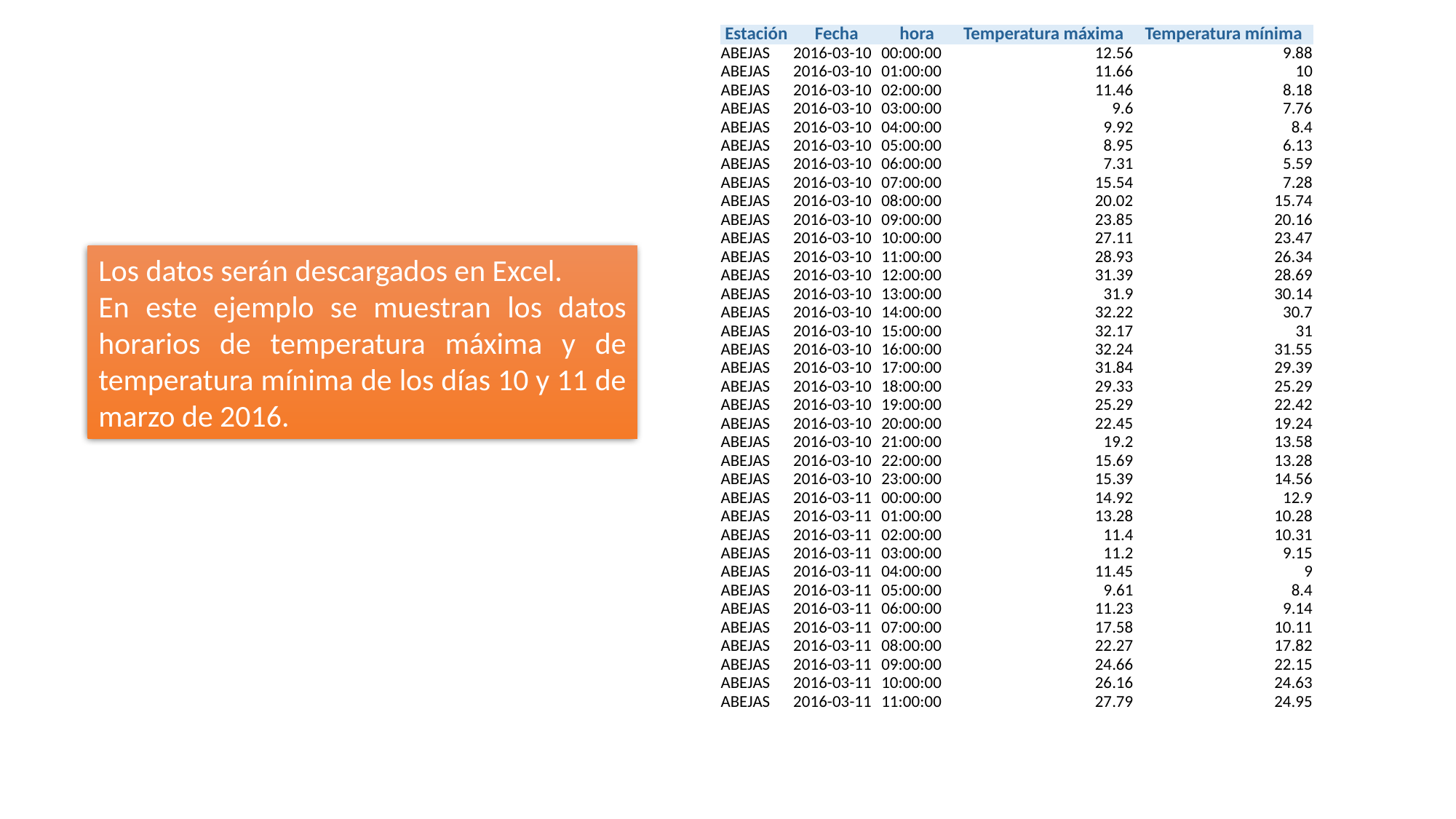

| Estación | Fecha | hora | Temperatura máxima | Temperatura mínima |
| --- | --- | --- | --- | --- |
| ABEJAS | 2016-03-10 | 00:00:00 | 12.56 | 9.88 |
| ABEJAS | 2016-03-10 | 01:00:00 | 11.66 | 10 |
| ABEJAS | 2016-03-10 | 02:00:00 | 11.46 | 8.18 |
| ABEJAS | 2016-03-10 | 03:00:00 | 9.6 | 7.76 |
| ABEJAS | 2016-03-10 | 04:00:00 | 9.92 | 8.4 |
| ABEJAS | 2016-03-10 | 05:00:00 | 8.95 | 6.13 |
| ABEJAS | 2016-03-10 | 06:00:00 | 7.31 | 5.59 |
| ABEJAS | 2016-03-10 | 07:00:00 | 15.54 | 7.28 |
| ABEJAS | 2016-03-10 | 08:00:00 | 20.02 | 15.74 |
| ABEJAS | 2016-03-10 | 09:00:00 | 23.85 | 20.16 |
| ABEJAS | 2016-03-10 | 10:00:00 | 27.11 | 23.47 |
| ABEJAS | 2016-03-10 | 11:00:00 | 28.93 | 26.34 |
| ABEJAS | 2016-03-10 | 12:00:00 | 31.39 | 28.69 |
| ABEJAS | 2016-03-10 | 13:00:00 | 31.9 | 30.14 |
| ABEJAS | 2016-03-10 | 14:00:00 | 32.22 | 30.7 |
| ABEJAS | 2016-03-10 | 15:00:00 | 32.17 | 31 |
| ABEJAS | 2016-03-10 | 16:00:00 | 32.24 | 31.55 |
| ABEJAS | 2016-03-10 | 17:00:00 | 31.84 | 29.39 |
| ABEJAS | 2016-03-10 | 18:00:00 | 29.33 | 25.29 |
| ABEJAS | 2016-03-10 | 19:00:00 | 25.29 | 22.42 |
| ABEJAS | 2016-03-10 | 20:00:00 | 22.45 | 19.24 |
| ABEJAS | 2016-03-10 | 21:00:00 | 19.2 | 13.58 |
| ABEJAS | 2016-03-10 | 22:00:00 | 15.69 | 13.28 |
| ABEJAS | 2016-03-10 | 23:00:00 | 15.39 | 14.56 |
| ABEJAS | 2016-03-11 | 00:00:00 | 14.92 | 12.9 |
| ABEJAS | 2016-03-11 | 01:00:00 | 13.28 | 10.28 |
| ABEJAS | 2016-03-11 | 02:00:00 | 11.4 | 10.31 |
| ABEJAS | 2016-03-11 | 03:00:00 | 11.2 | 9.15 |
| ABEJAS | 2016-03-11 | 04:00:00 | 11.45 | 9 |
| ABEJAS | 2016-03-11 | 05:00:00 | 9.61 | 8.4 |
| ABEJAS | 2016-03-11 | 06:00:00 | 11.23 | 9.14 |
| ABEJAS | 2016-03-11 | 07:00:00 | 17.58 | 10.11 |
| ABEJAS | 2016-03-11 | 08:00:00 | 22.27 | 17.82 |
| ABEJAS | 2016-03-11 | 09:00:00 | 24.66 | 22.15 |
| ABEJAS | 2016-03-11 | 10:00:00 | 26.16 | 24.63 |
| ABEJAS | 2016-03-11 | 11:00:00 | 27.79 | 24.95 |
Los datos serán descargados en Excel.
En este ejemplo se muestran los datos horarios de temperatura máxima y de temperatura mínima de los días 10 y 11 de marzo de 2016.